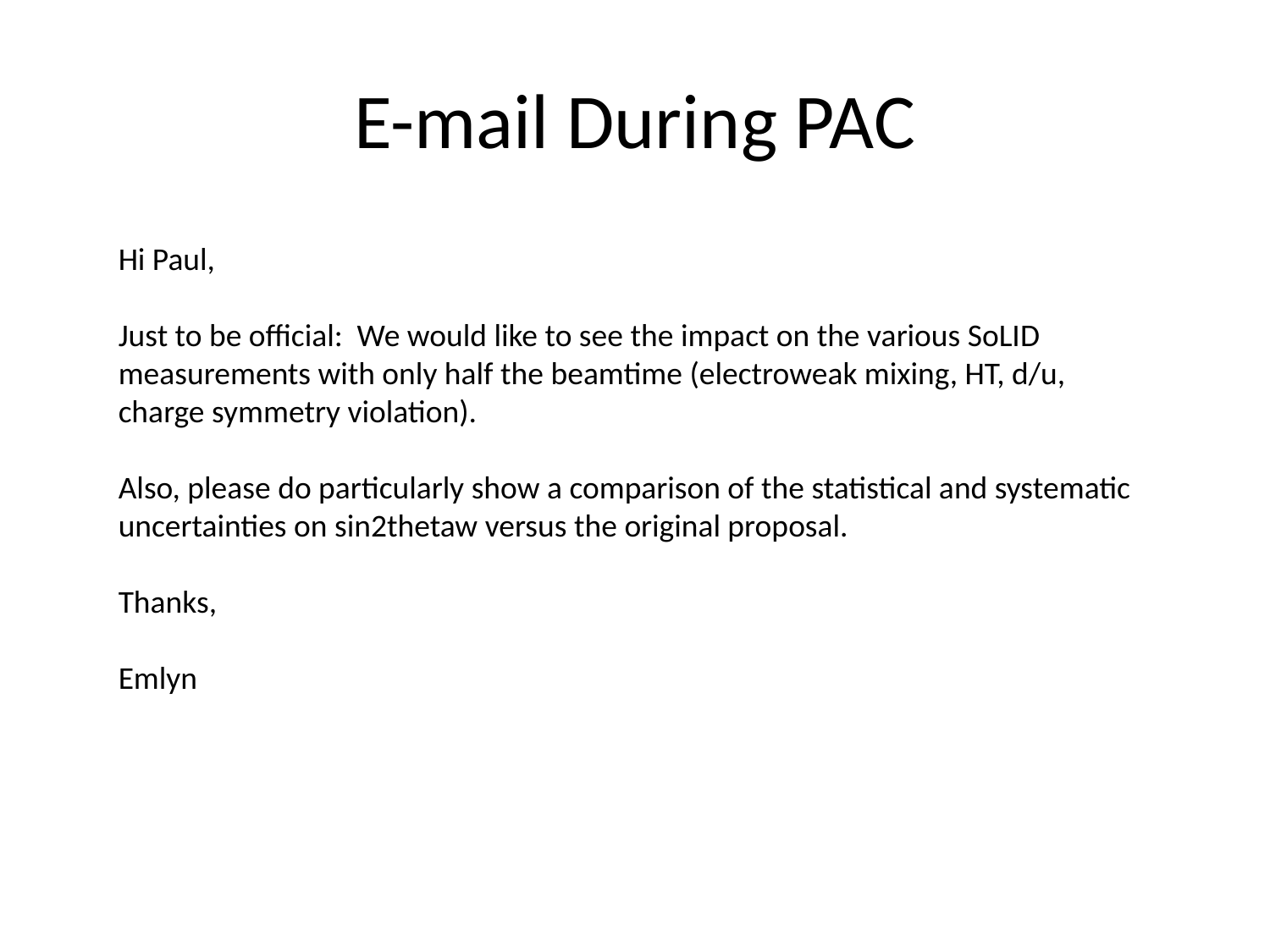

# E-mail During PAC
Hi Paul,

Just to be official:  We would like to see the impact on the various SoLID measurements with only half the beamtime (electroweak mixing, HT, d/u, charge symmetry violation).

Also, please do particularly show a comparison of the statistical and systematic uncertainties on sin2thetaw versus the original proposal.

Thanks,

Emlyn